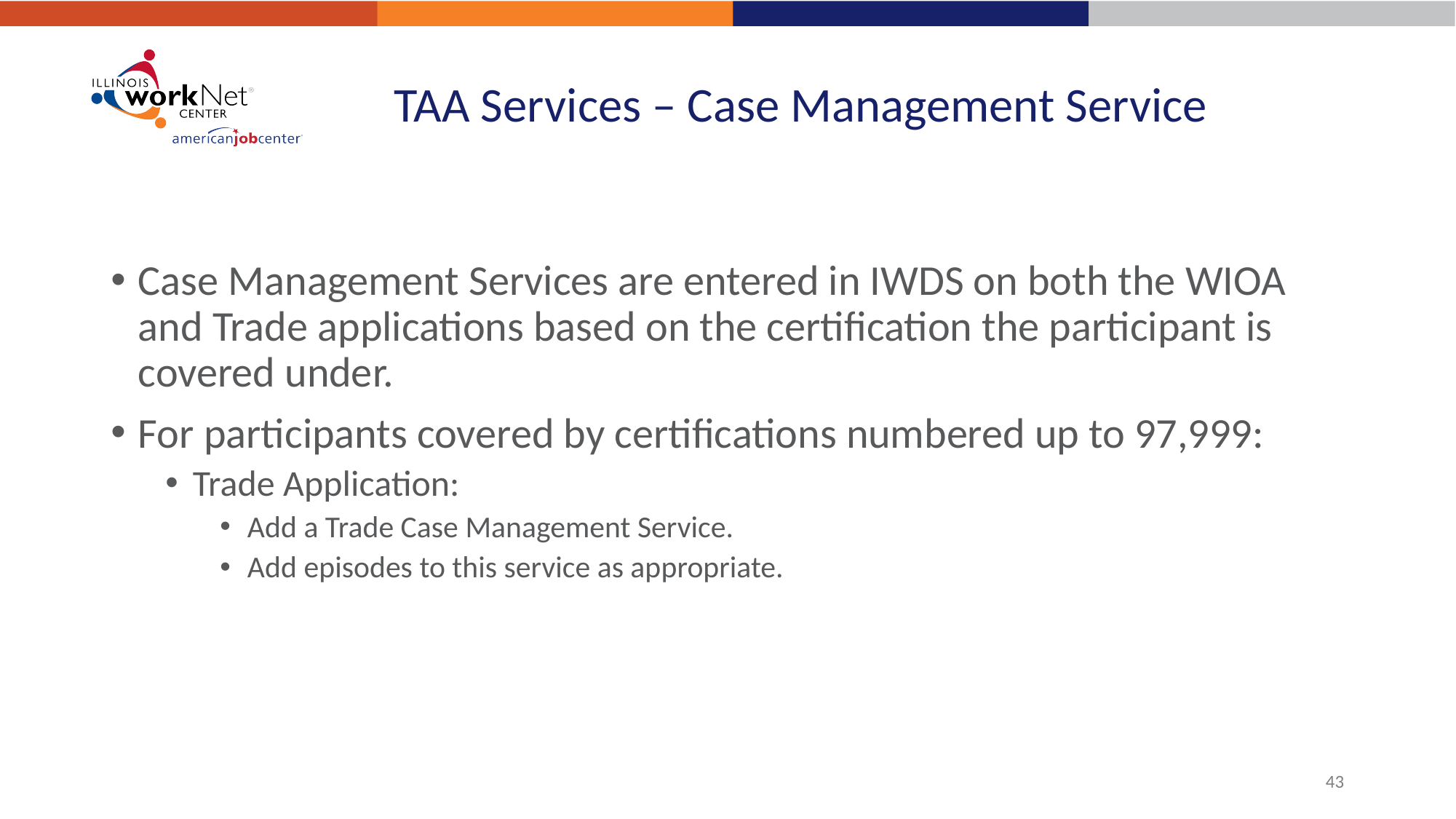

# TAA Services – Case Management Service
Case Management Services are entered in IWDS on both the WIOA and Trade applications based on the certification the participant is covered under.
For participants covered by certifications numbered up to 97,999:
Trade Application:
Add a Trade Case Management Service.
Add episodes to this service as appropriate.
43